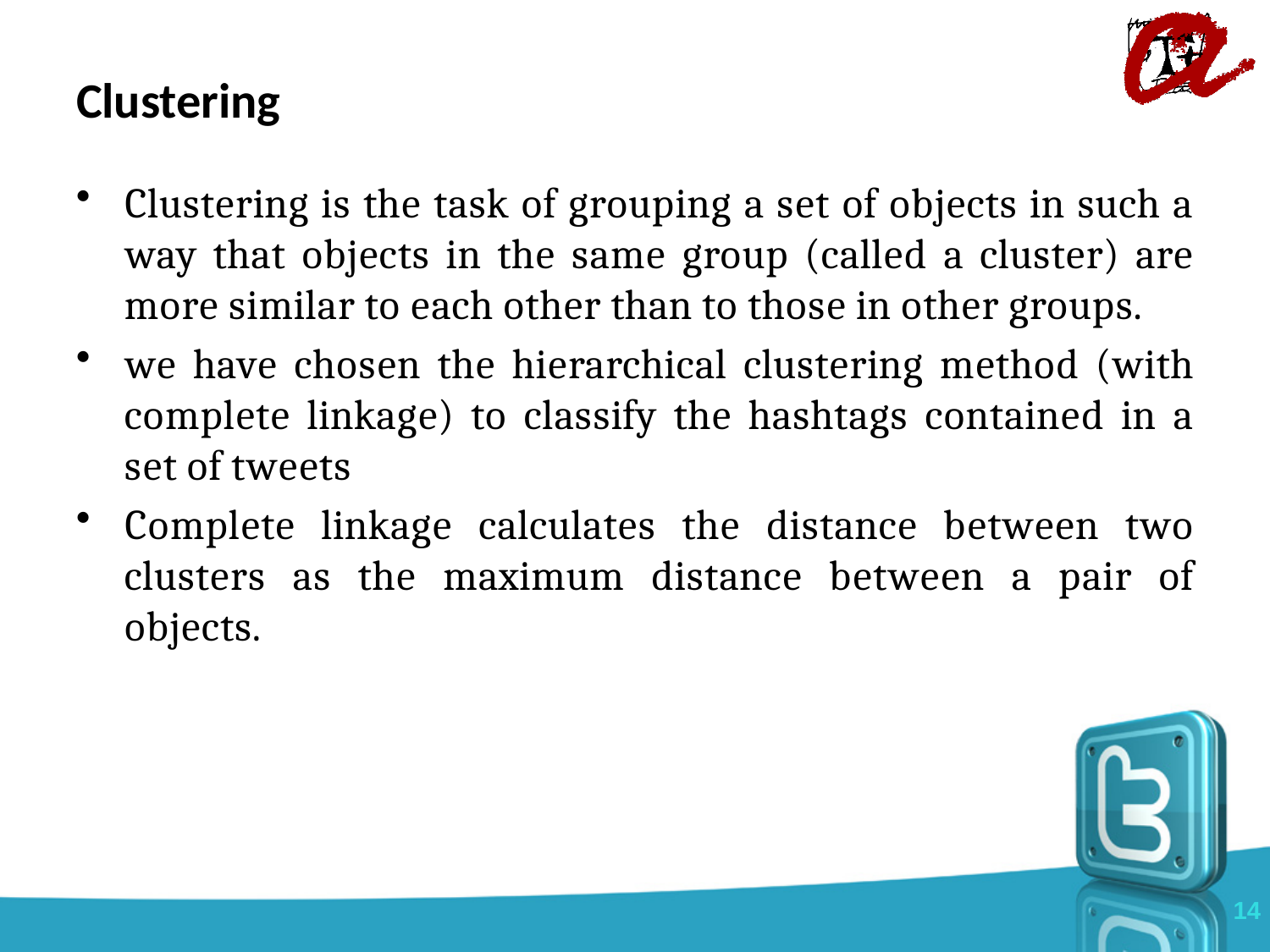

# Clustering
Clustering is the task of grouping a set of objects in such a way that objects in the same group (called a cluster) are more similar to each other than to those in other groups.
we have chosen the hierarchical clustering method (with complete linkage) to classify the hashtags contained in a set of tweets
Complete linkage calculates the distance between two clusters as the maximum distance between a pair of objects.